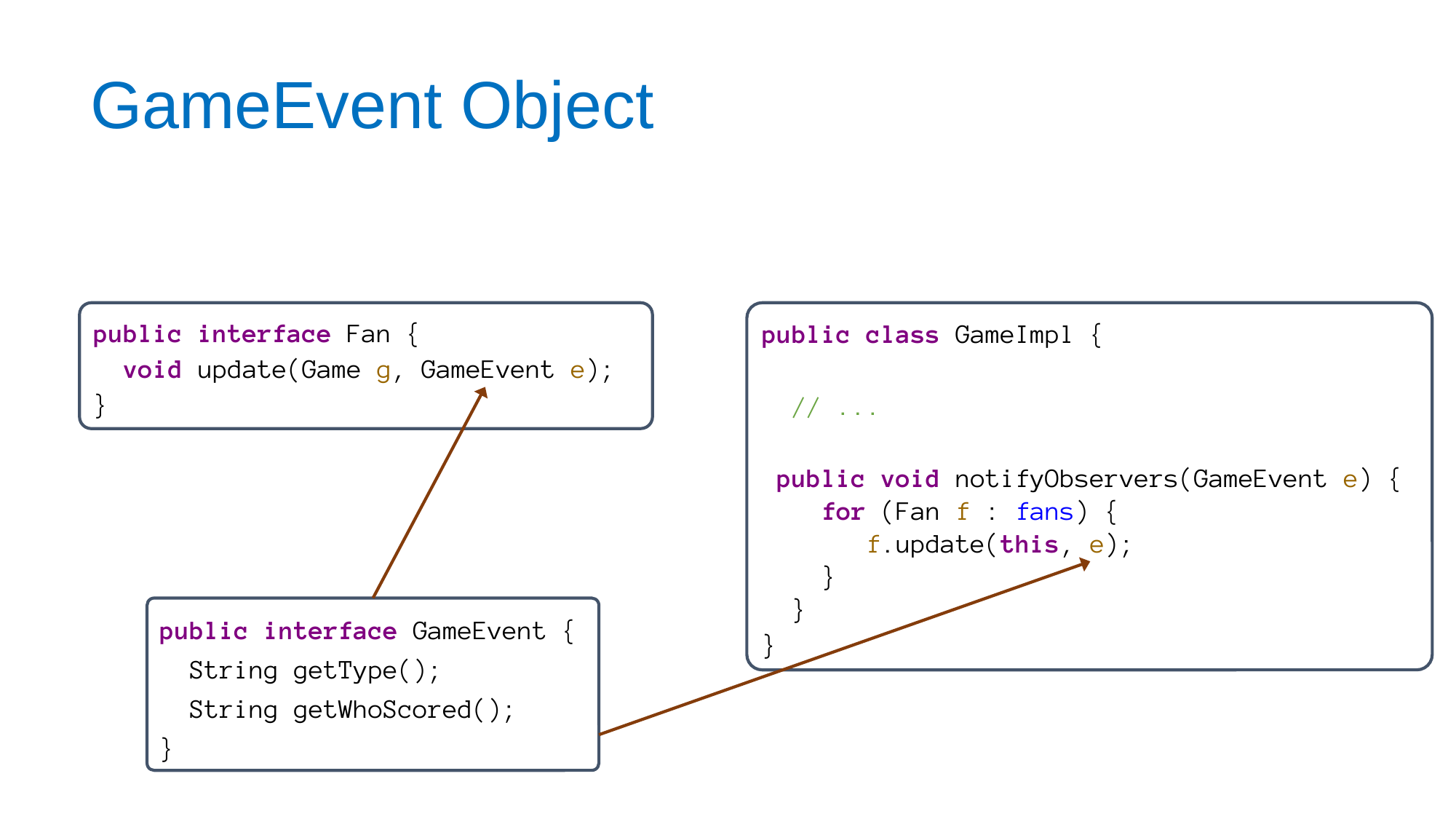

# GameEvent Object
public interface Fan {
  void update(Game g, GameEvent e);
}
public class GameImpl {

  // ...

 public void notifyObservers(GameEvent e) {
    for (Fan f : fans) {
       f.update(this, e);
    }
  }
}
public interface GameEvent {
  String getType();
  String getWhoScored();
}